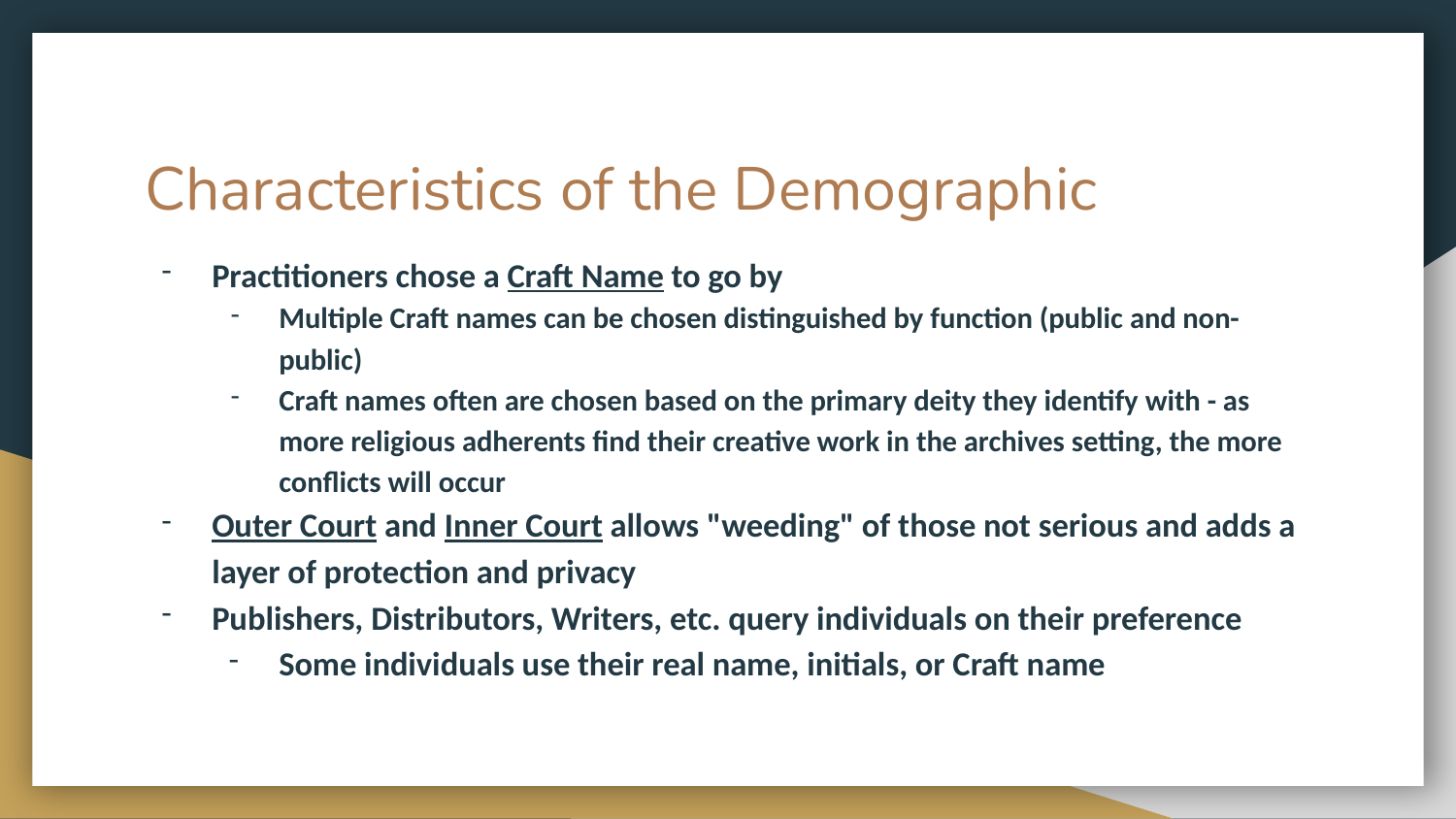

# Characteristics of the Demographic
Practitioners chose a Craft Name to go by
Multiple Craft names can be chosen distinguished by function (public and non-public)
Craft names often are chosen based on the primary deity they identify with - as more religious adherents find their creative work in the archives setting, the more conflicts will occur
Outer Court and Inner Court allows "weeding" of those not serious and adds a layer of protection and privacy
Publishers, Distributors, Writers, etc. query individuals on their preference
Some individuals use their real name, initials, or Craft name